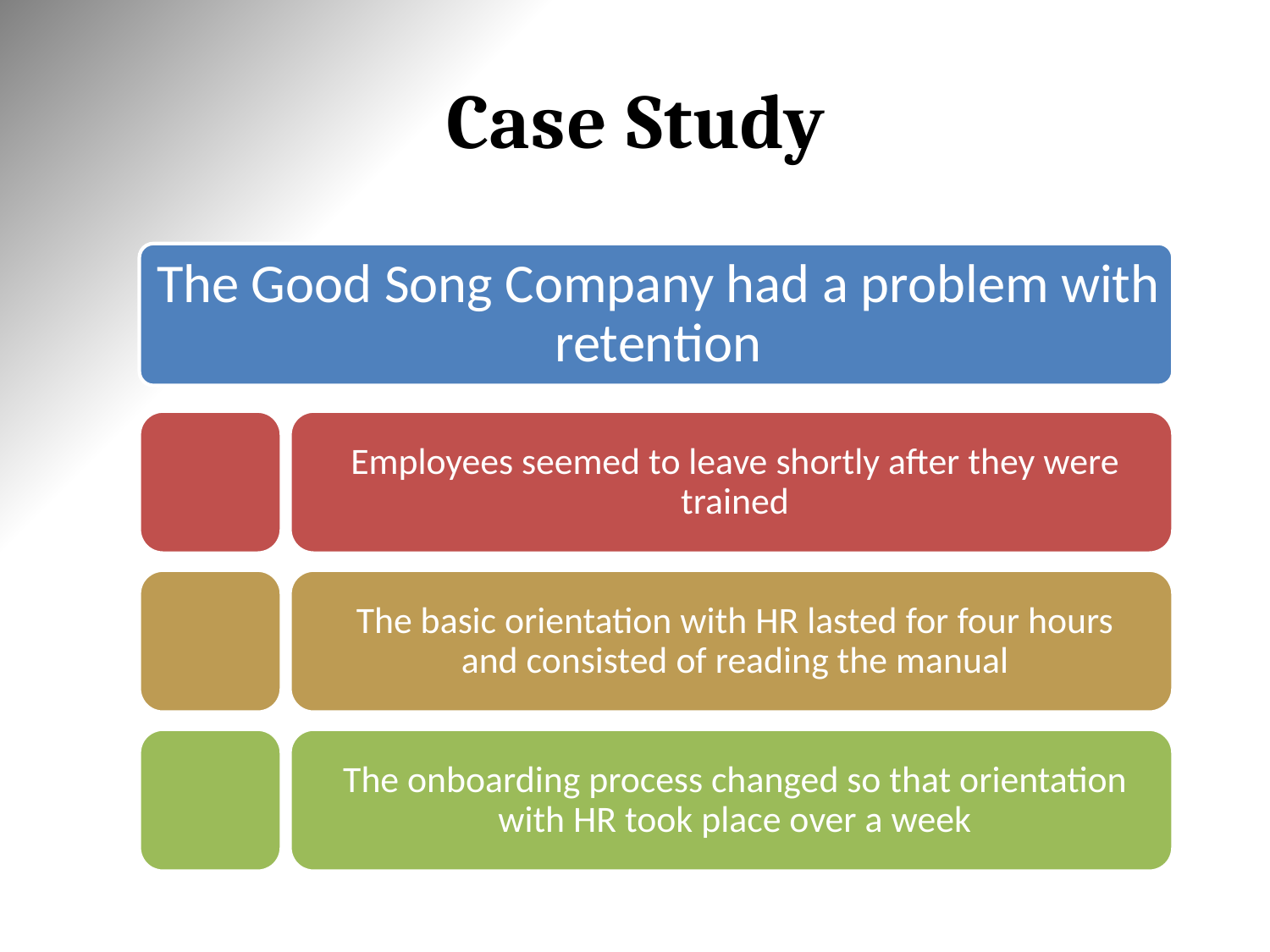

# Case Study
The Good Song Company had a problem with retention
Employees seemed to leave shortly after they were trained
The basic orientation with HR lasted for four hours and consisted of reading the manual
The onboarding process changed so that orientation with HR took place over a week